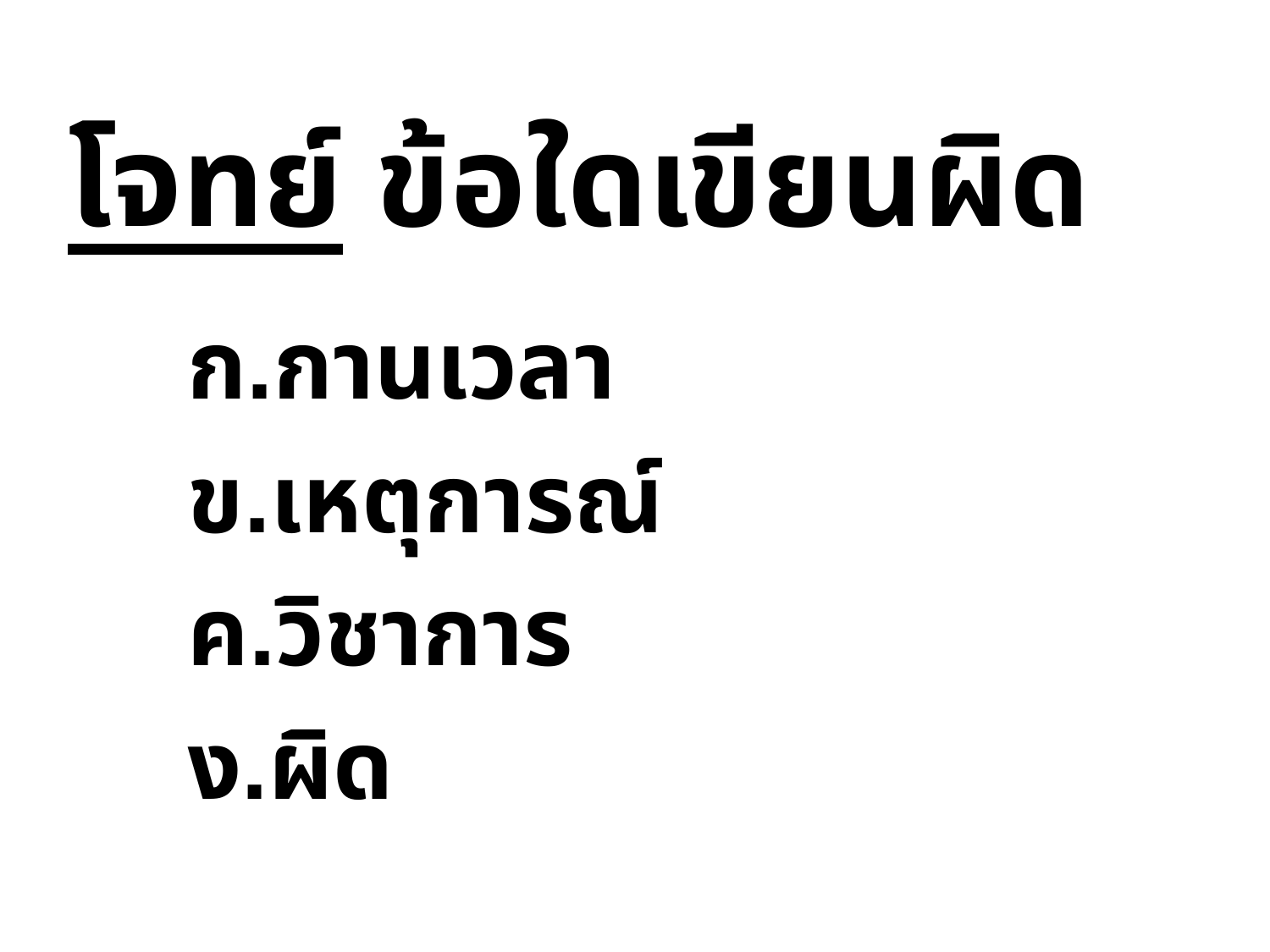

# โจทย์ ข้อใดเขียนผิด
กานเวลา
เหตุการณ์
วิชาการ
ผิด